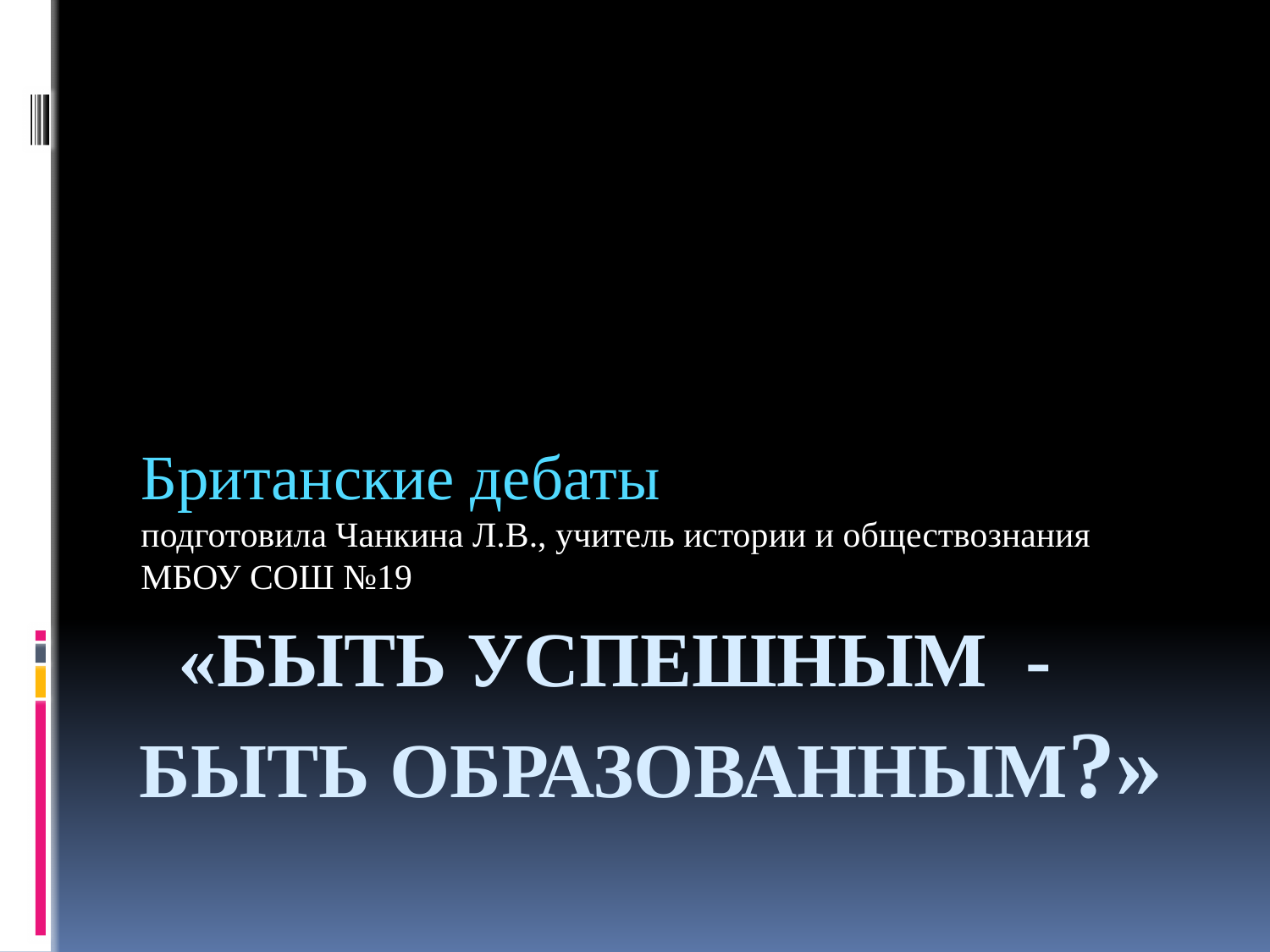

Британские дебаты
подготовила Чанкина Л.В., учитель истории и обществознания МБОУ СОШ №19
# «Быть успешным  -  быть образованным?»